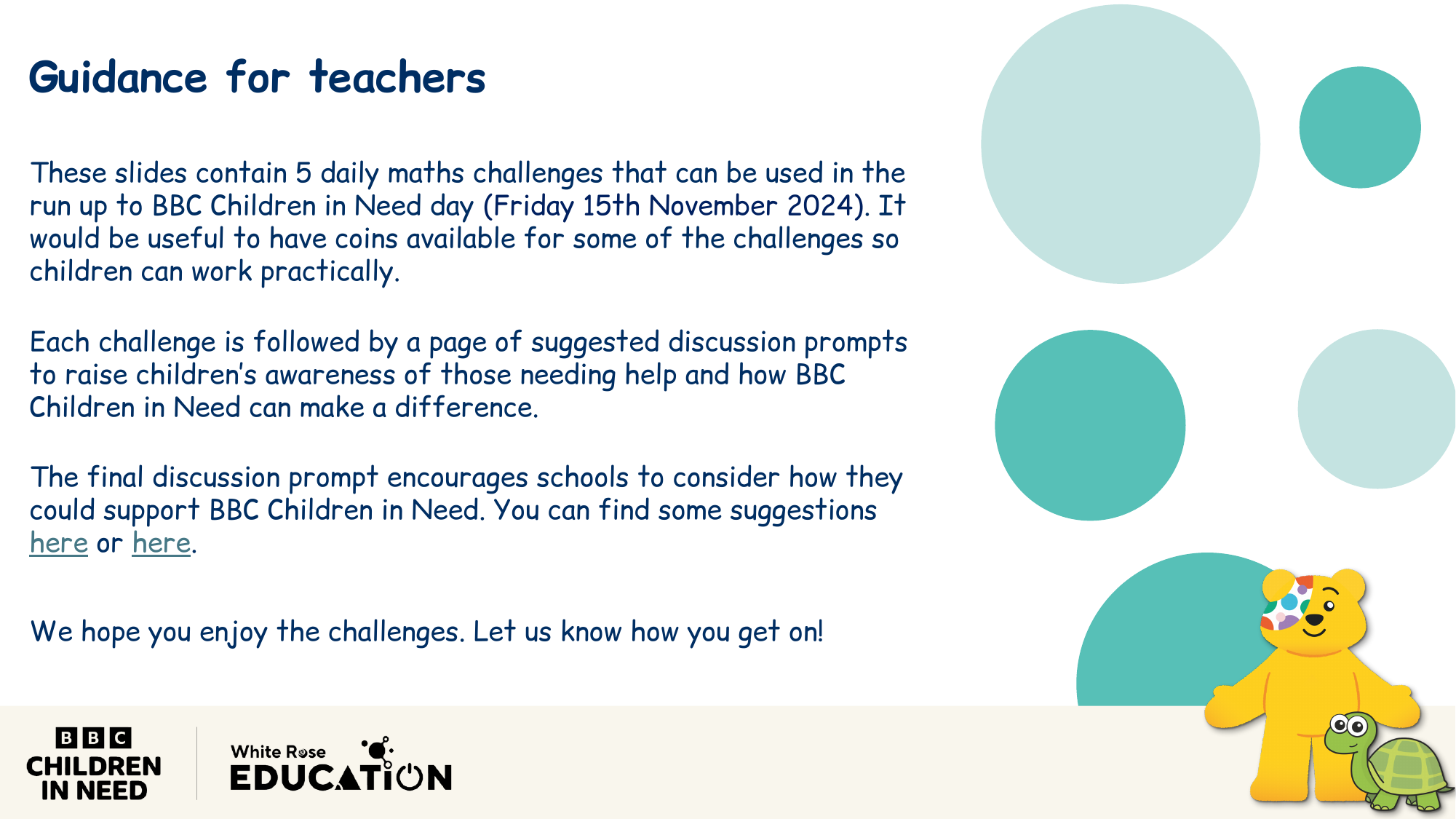

Guidance for teachers

These slides contain 5 daily maths challenges that can be used in the run up to BBC Children in Need day (Friday 15th November 2024). It would be useful to have coins available for some of the challenges so children can work practically.

Each challenge is followed by a page of suggested discussion prompts to raise children’s awareness of those needing help and how BBC Children in Need can make a difference.

The final discussion prompt encourages schools to consider how they could support BBC Children in Need. You can find some suggestions here or here.

We hope you enjoy the challenges. Let us know how you get on!